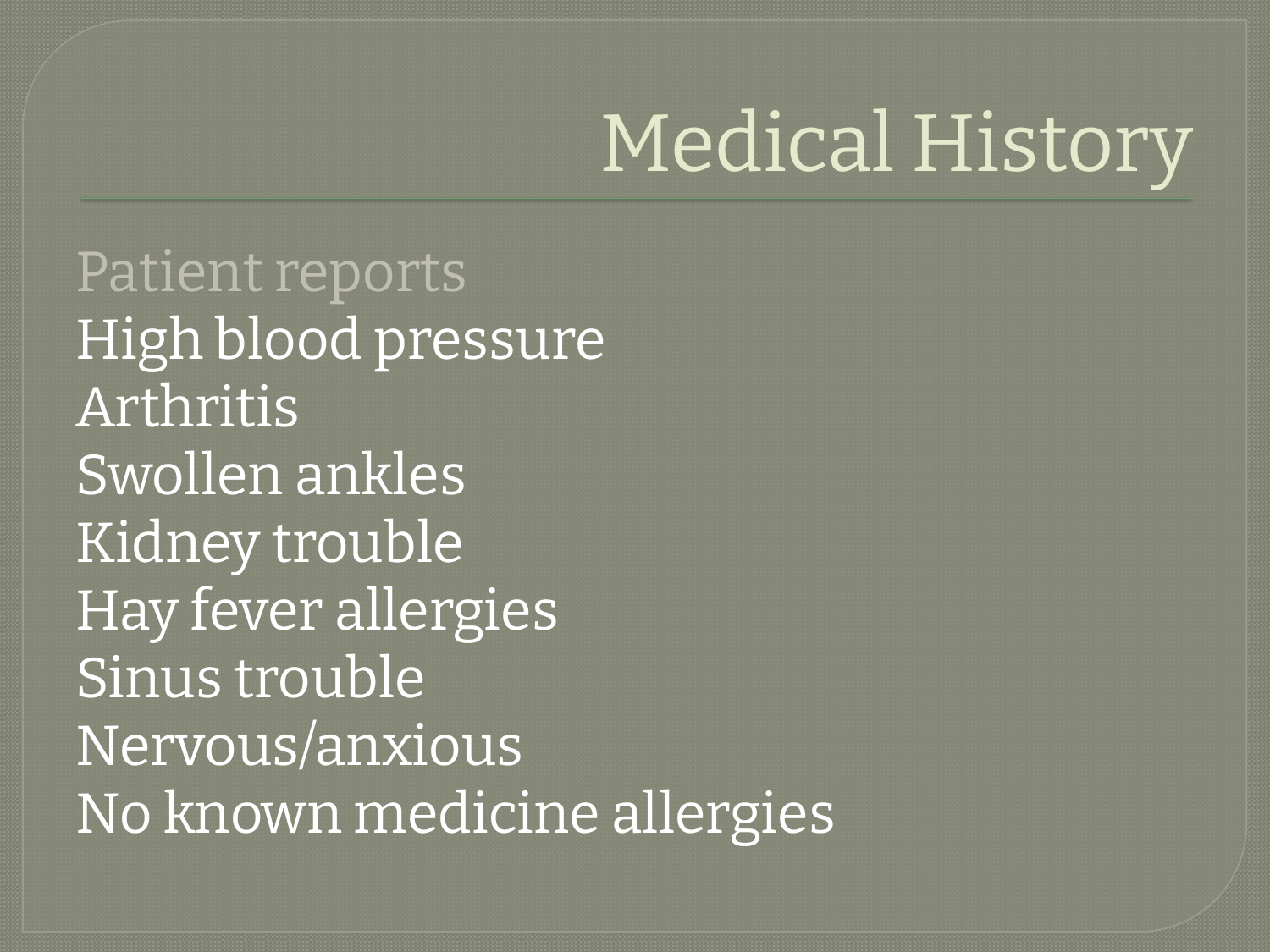

# Medical History
Patient reports
High blood pressure
Arthritis
Swollen ankles
Kidney trouble
Hay fever allergies
Sinus trouble
Nervous/anxious
No known medicine allergies